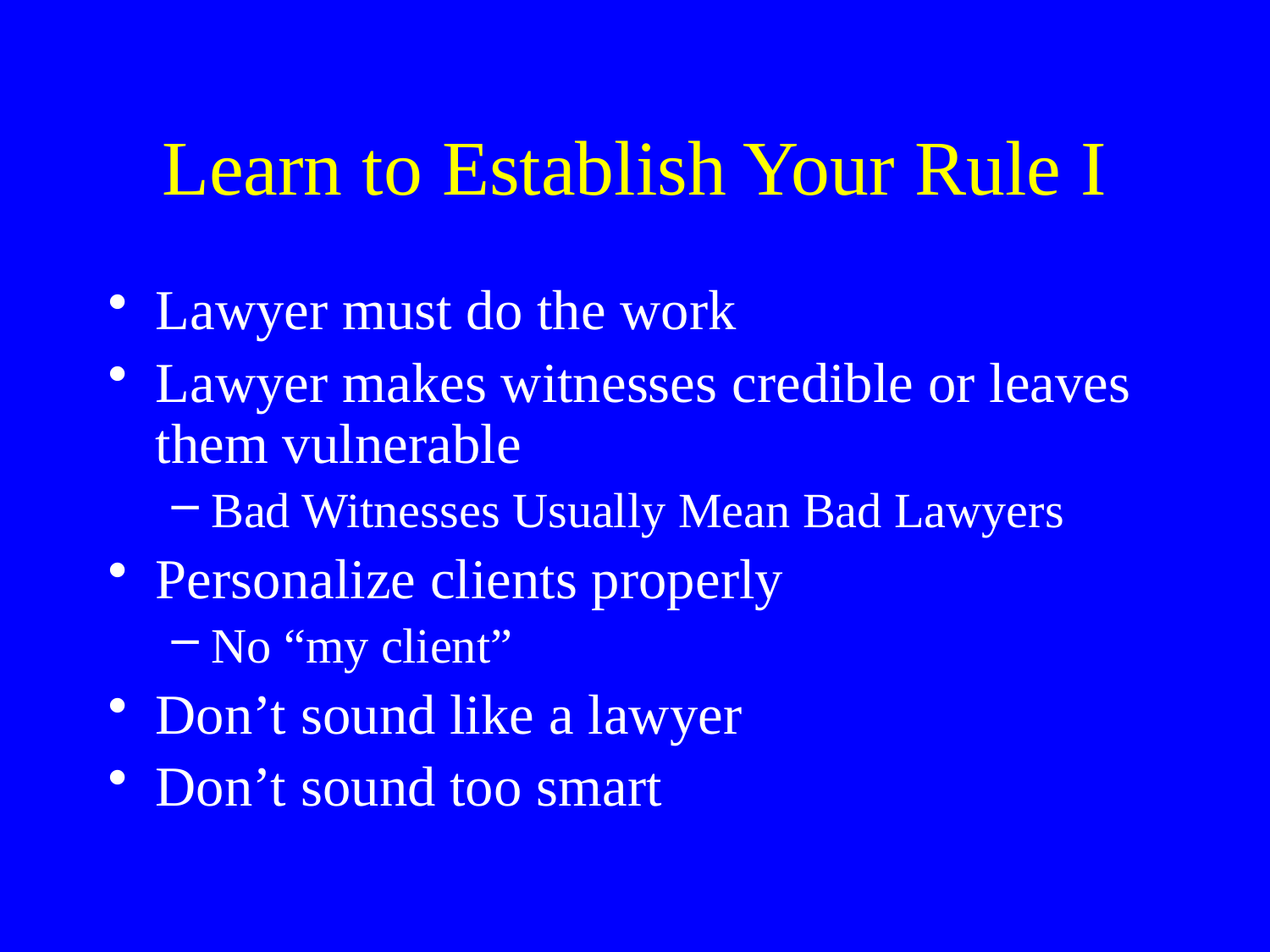

# Learn to Establish Your Rule I
Lawyer must do the work
Lawyer makes witnesses credible or leaves them vulnerable
Bad Witnesses Usually Mean Bad Lawyers
Personalize clients properly
No “my client”
Don’t sound like a lawyer
Don’t sound too smart